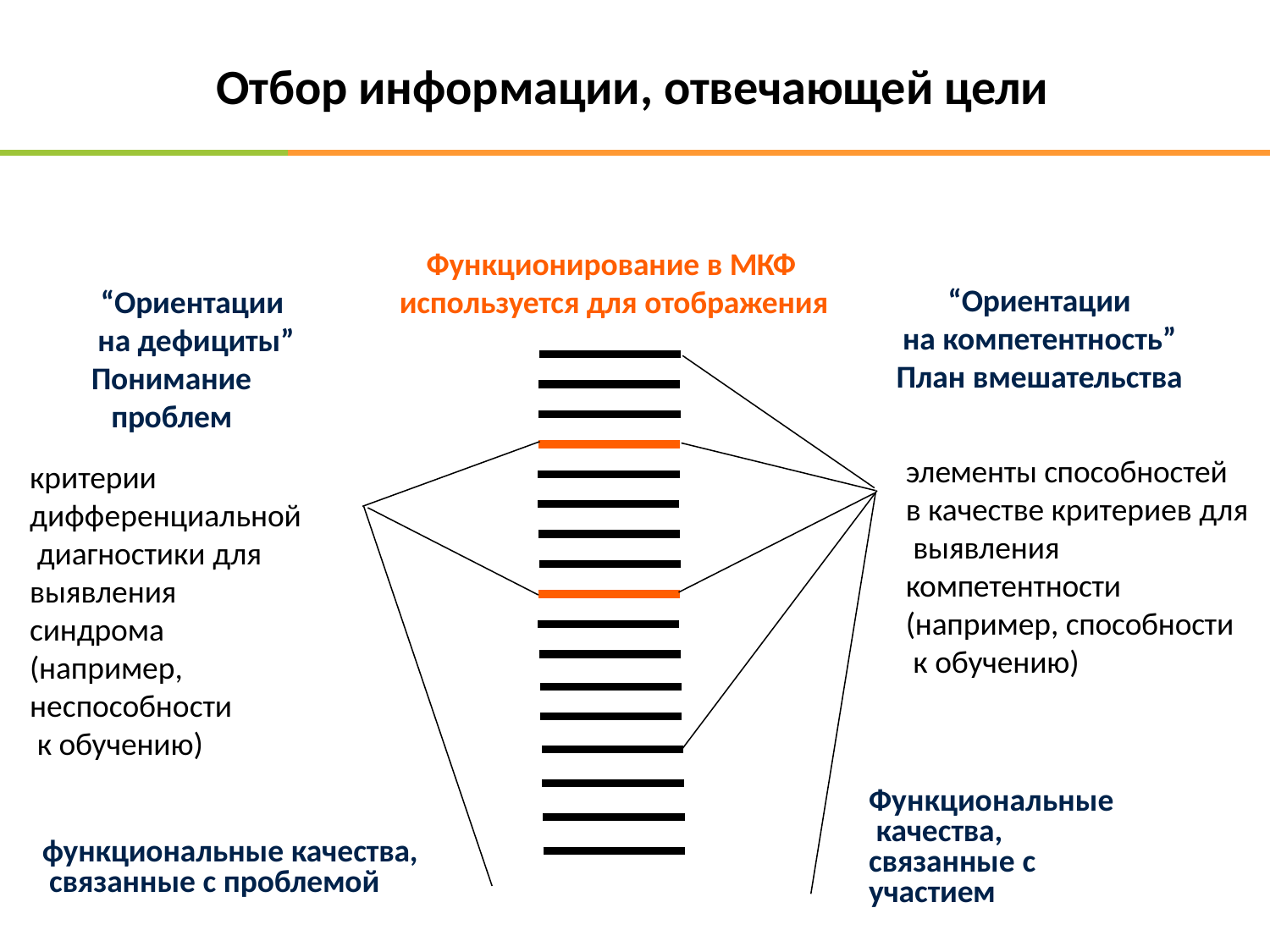

# Отбор информации, отвечающей цели

Функционирование в МКФ  используется для отображения
“Ориентации
на компетентность”
План вмешательства

элементы способностей  в качестве критериев для  выявления
компетентности
(например, способности  к обучению)
“Ориентации  на дефициты”
Понимание проблем

критерии  дифференциальной  диагностики для
выявления синдрома
(например,
неспособности  к обучению)

функциональные качества,  связанные с проблемой

Функциональные  качества,
связанные с участием